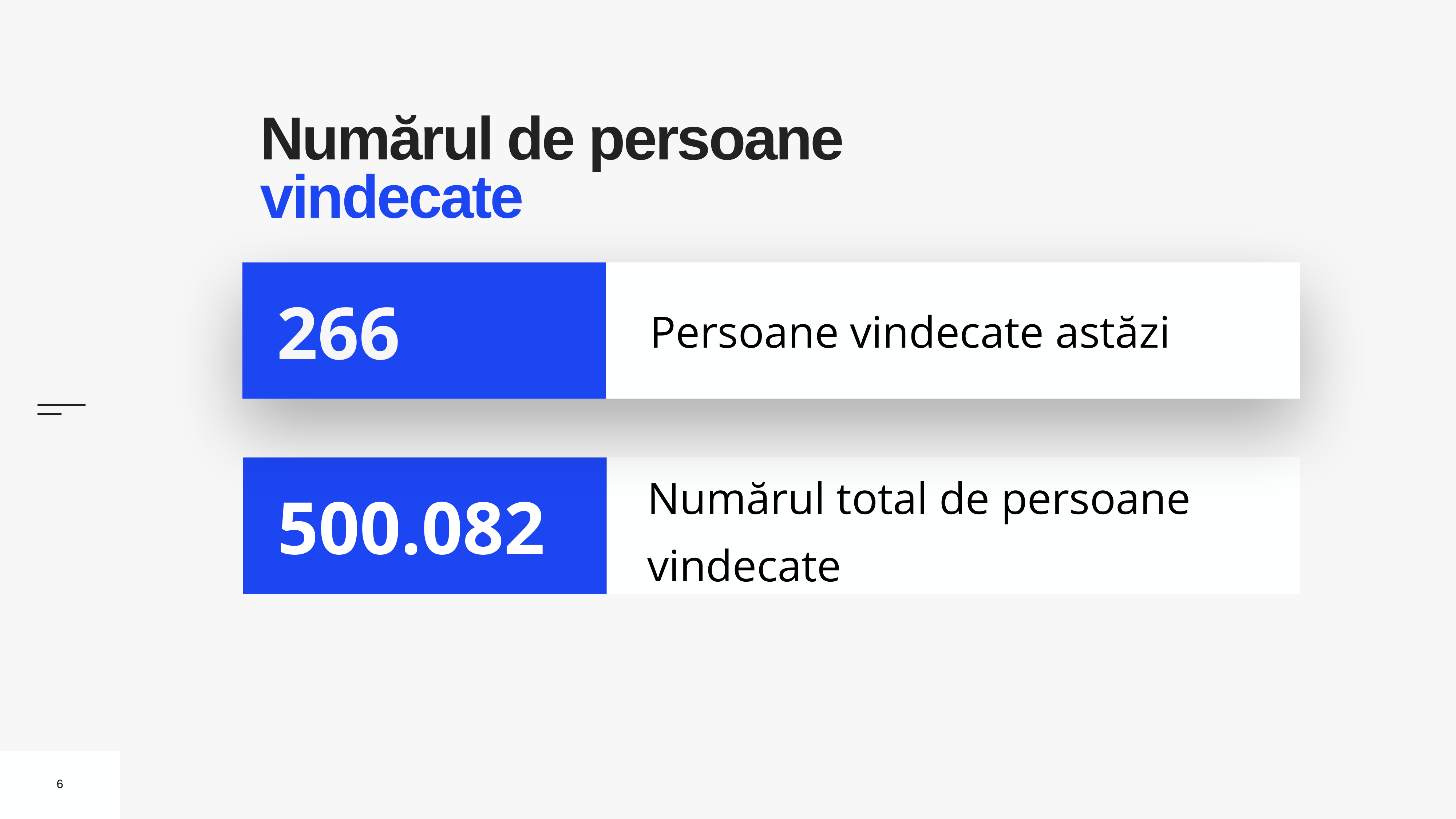

# Numărul de persoane vindecate

Persoane vindecate astăzi

266

Numărul total de persoane vindecate

500.082
6
6